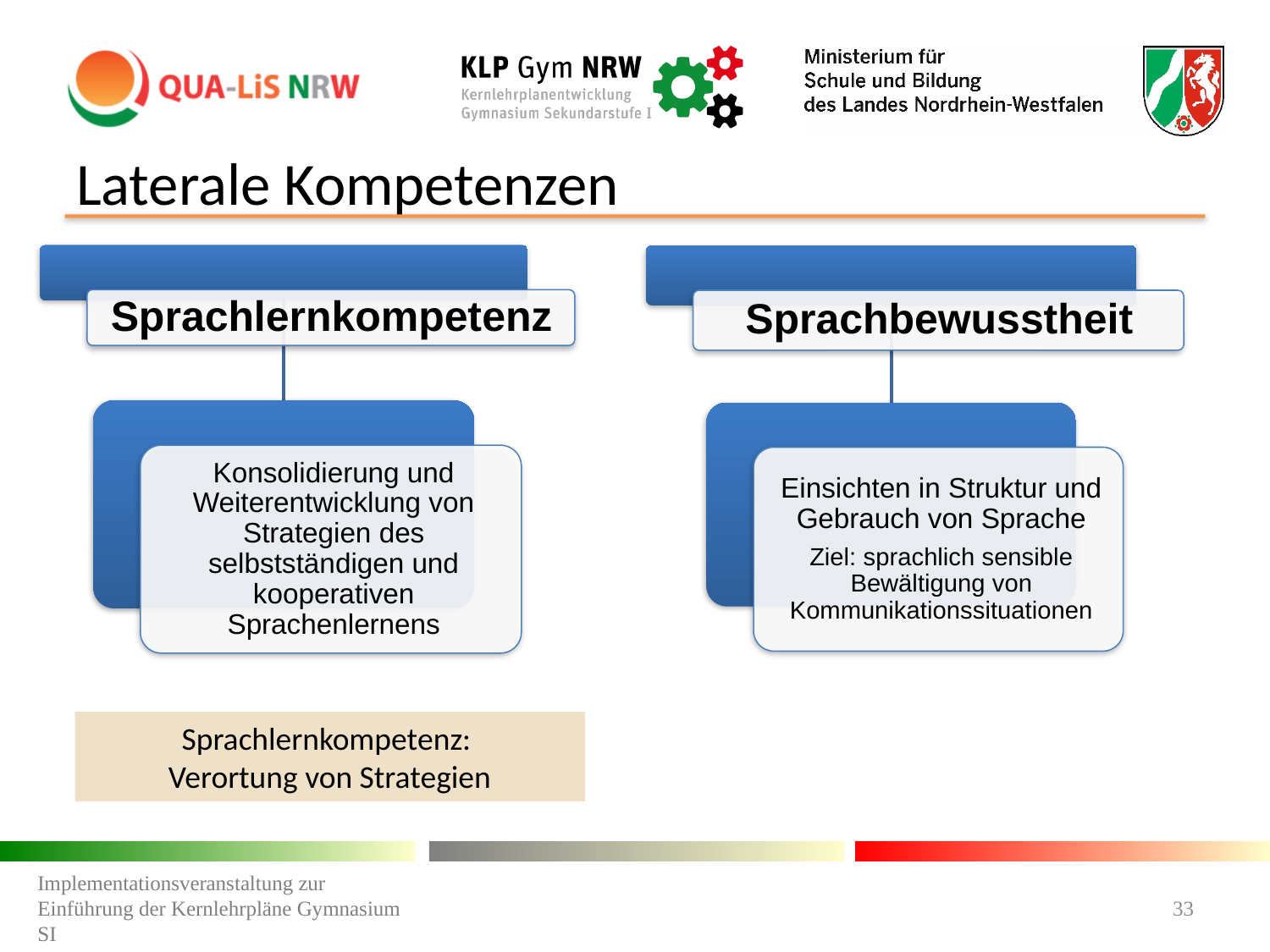

# Laterale Kompetenzen
Sprachlernkompetenz
Konsolidierung und Weiterentwicklung von Strategien des selbstständigen und kooperativen Sprachenlernens
Sprachbewusstheit
Einsichten in Struktur und Gebrauch von Sprache
Ziel: sprachlich sensible Bewältigung von Kommunikationssituationen
Sprachlernkompetenz:
Verortung von Strategien
Implementationsveranstaltung zur Einführung der Kernlehrpläne Gymnasium SI
33